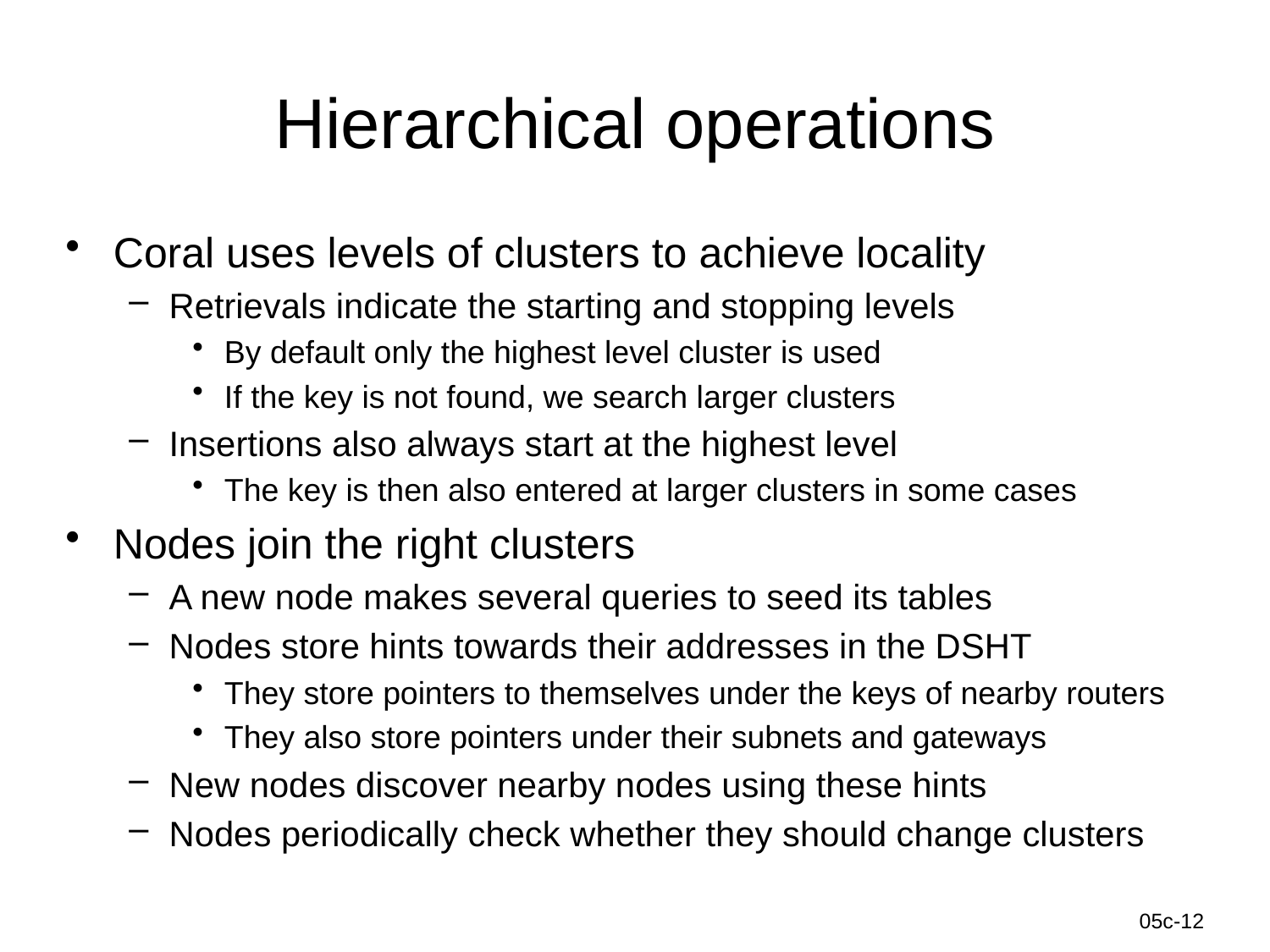

# Hierarchical operations
Coral uses levels of clusters to achieve locality
Retrievals indicate the starting and stopping levels
By default only the highest level cluster is used
If the key is not found, we search larger clusters
Insertions also always start at the highest level
The key is then also entered at larger clusters in some cases
Nodes join the right clusters
A new node makes several queries to seed its tables
Nodes store hints towards their addresses in the DSHT
They store pointers to themselves under the keys of nearby routers
They also store pointers under their subnets and gateways
New nodes discover nearby nodes using these hints
Nodes periodically check whether they should change clusters
Information-Centric Networks
05c-12